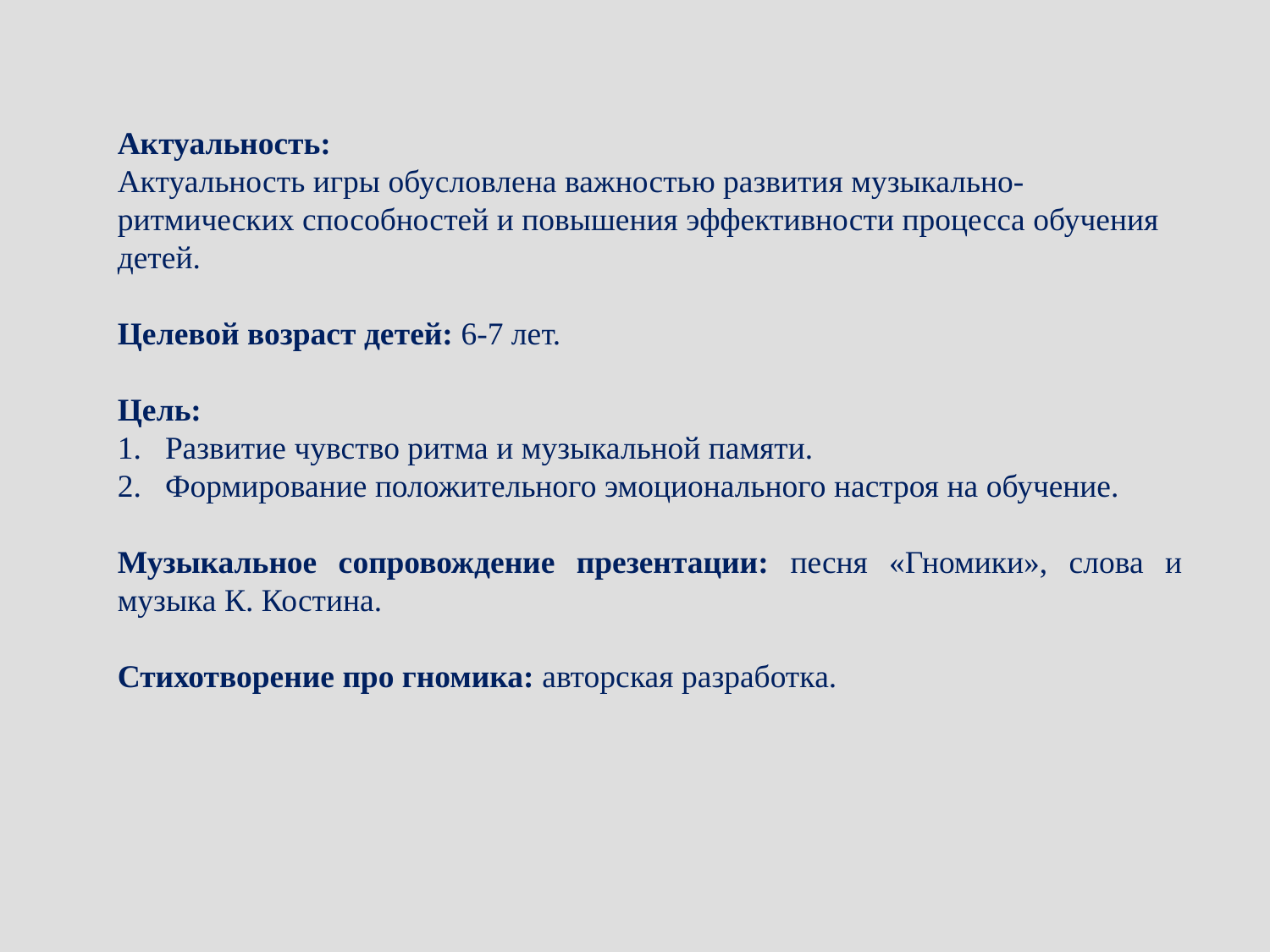

Актуальность:
Актуальность игры обусловлена важностью развития музыкально-ритмических способностей и повышения эффективности процесса обучения детей.

Целевой возраст детей: 6-7 лет.

Цель:
Развитие чувство ритма и музыкальной памяти.
Формирование положительного эмоционального настроя на обучение.

Музыкальное сопровождение презентации: песня «Гномики», слова и музыка К. Костина.

Стихотворение про гномика: авторская разработка.